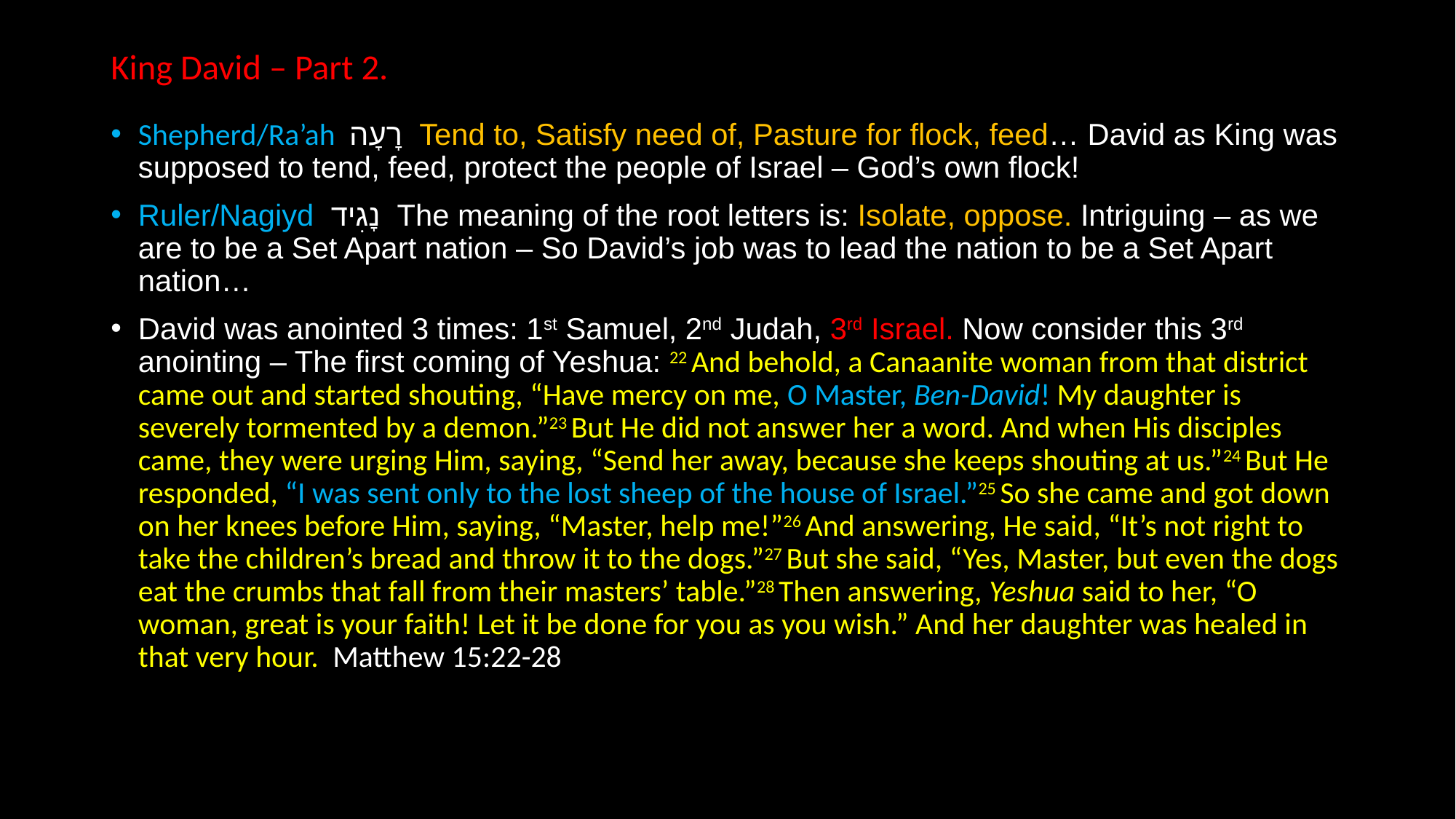

# King David – Part 2.
Shepherd/Ra’ah  רׇעׇה  Tend to, Satisfy need of, Pasture for flock, feed… David as King was supposed to tend, feed, protect the people of Israel – God’s own flock!
Ruler/Nagiyd  נׇגׅיד  The meaning of the root letters is: Isolate, oppose. Intriguing – as we are to be a Set Apart nation – So David’s job was to lead the nation to be a Set Apart nation…
David was anointed 3 times: 1st Samuel, 2nd Judah, 3rd Israel. Now consider this 3rd anointing – The first coming of Yeshua: 22 And behold, a Canaanite woman from that district came out and started shouting, “Have mercy on me, O Master, Ben-David! My daughter is severely tormented by a demon.”23 But He did not answer her a word. And when His disciples came, they were urging Him, saying, “Send her away, because she keeps shouting at us.”24 But He responded, “I was sent only to the lost sheep of the house of Israel.”25 So she came and got down on her knees before Him, saying, “Master, help me!”26 And answering, He said, “It’s not right to take the children’s bread and throw it to the dogs.”27 But she said, “Yes, Master, but even the dogs eat the crumbs that fall from their masters’ table.”28 Then answering, Yeshua said to her, “O woman, great is your faith! Let it be done for you as you wish.” And her daughter was healed in that very hour.  Matthew 15:22-28